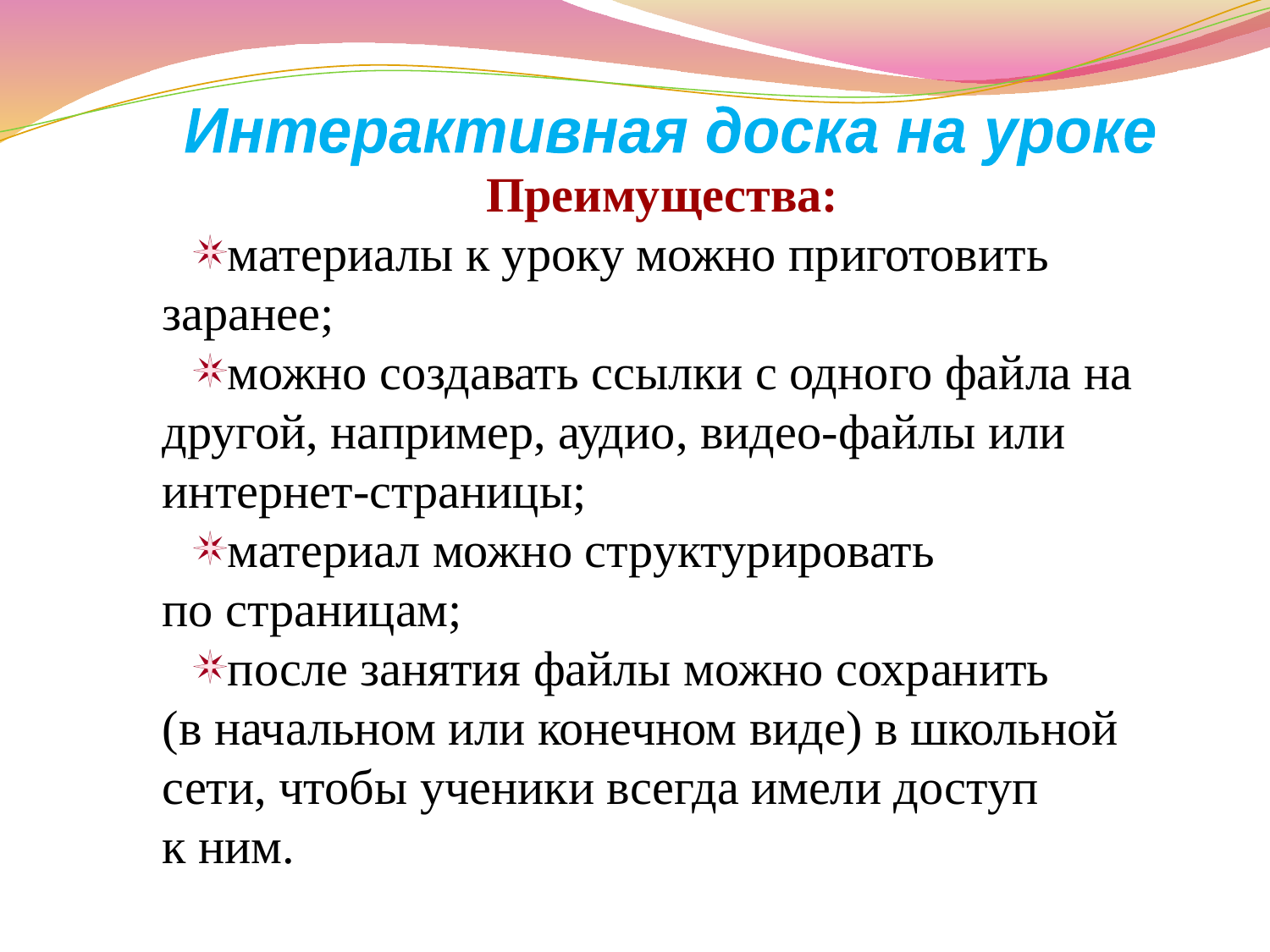

Интерактивная доска на уроке
Преимущества:
материалы к уроку можно приготовить
заранее;
можно создавать ссылки с одного файла на
другой, например, аудио, видео-файлы или
интернет-страницы;
материал можно структурировать
по страницам;
после занятия файлы можно сохранить
(в начальном или конечном виде) в школьной
сети, чтобы ученики всегда имели доступ
к ним.